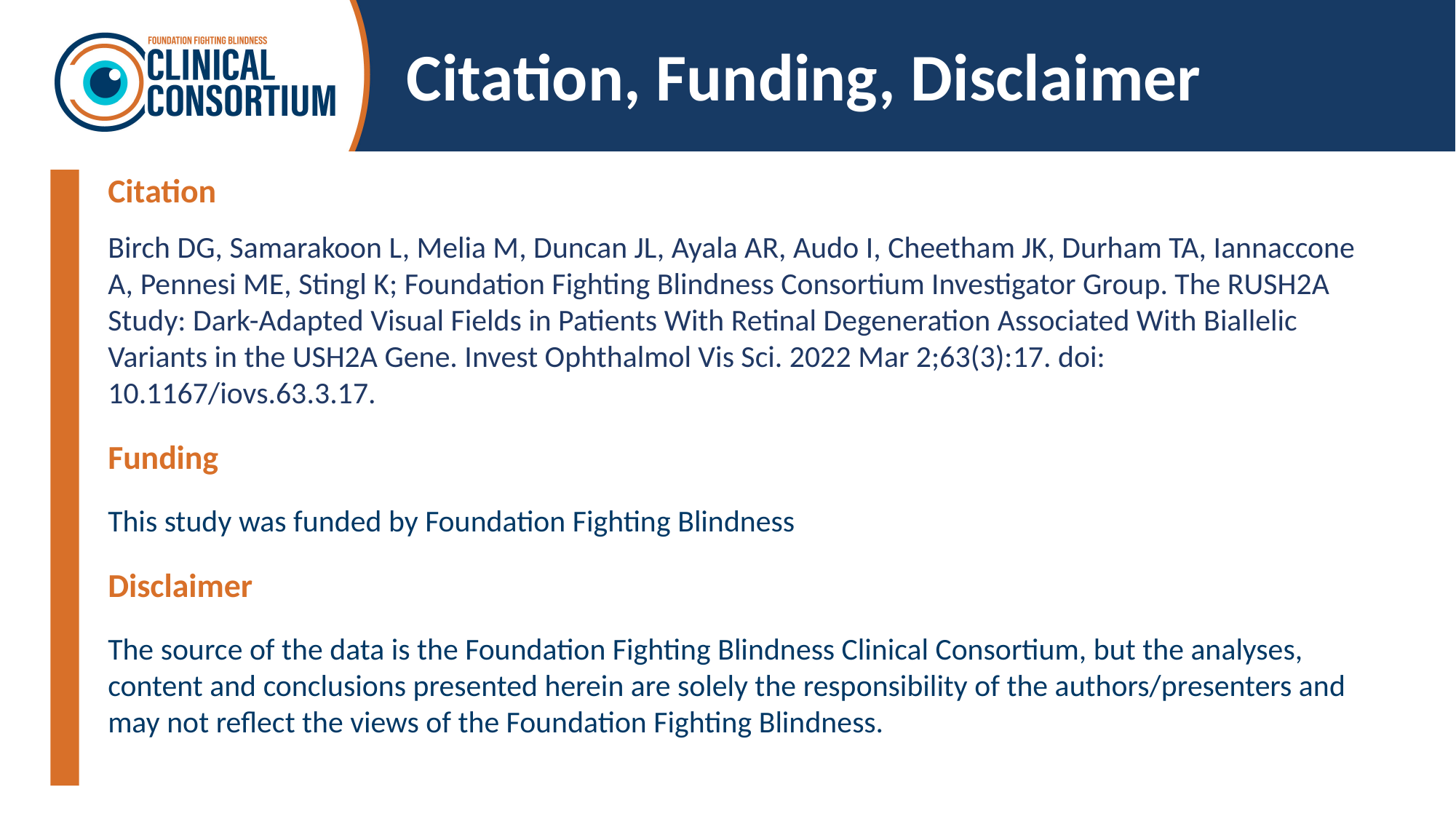

Citation, Funding, Disclaimer

Citation
Birch DG, Samarakoon L, Melia M, Duncan JL, Ayala AR, Audo I, Cheetham JK, Durham TA, Iannaccone A, Pennesi ME, Stingl K; Foundation Fighting Blindness Consortium Investigator Group. The RUSH2A Study: Dark-Adapted Visual Fields in Patients With Retinal Degeneration Associated With Biallelic Variants in the USH2A Gene. Invest Ophthalmol Vis Sci. 2022 Mar 2;63(3):17. doi: 10.1167/iovs.63.3.17.
Funding
This study was funded by Foundation Fighting Blindness
Disclaimer
The source of the data is the Foundation Fighting Blindness Clinical Consortium, but the analyses, content and conclusions presented herein are solely the responsibility of the authors/presenters and may not reflect the views of the Foundation Fighting Blindness.